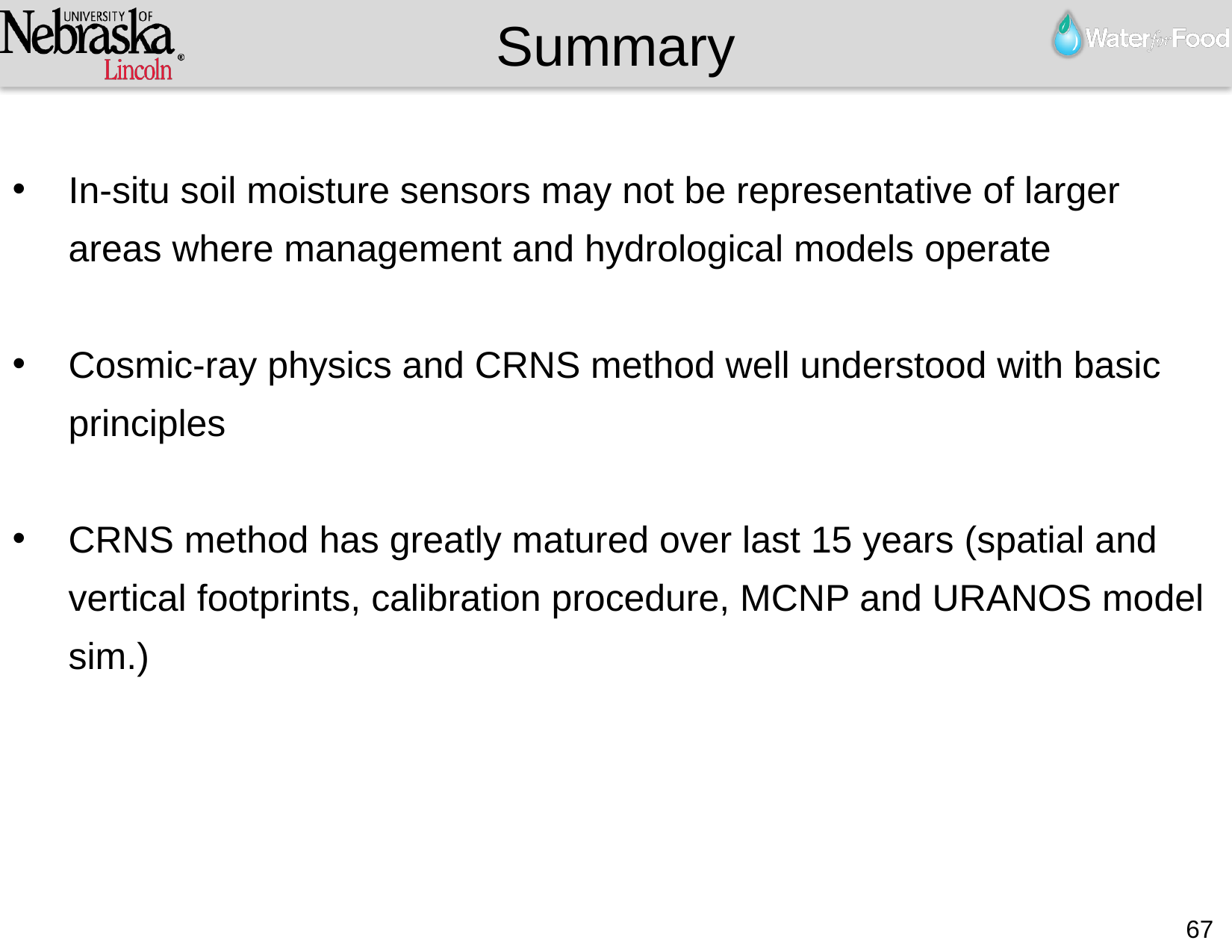

Summary
In-situ soil moisture sensors may not be representative of larger areas where management and hydrological models operate

Cosmic-ray physics and CRNS method well understood with basic principles

CRNS method has greatly matured over last 15 years (spatial and vertical footprints, calibration procedure, MCNP and URANOS model  sim.)

67